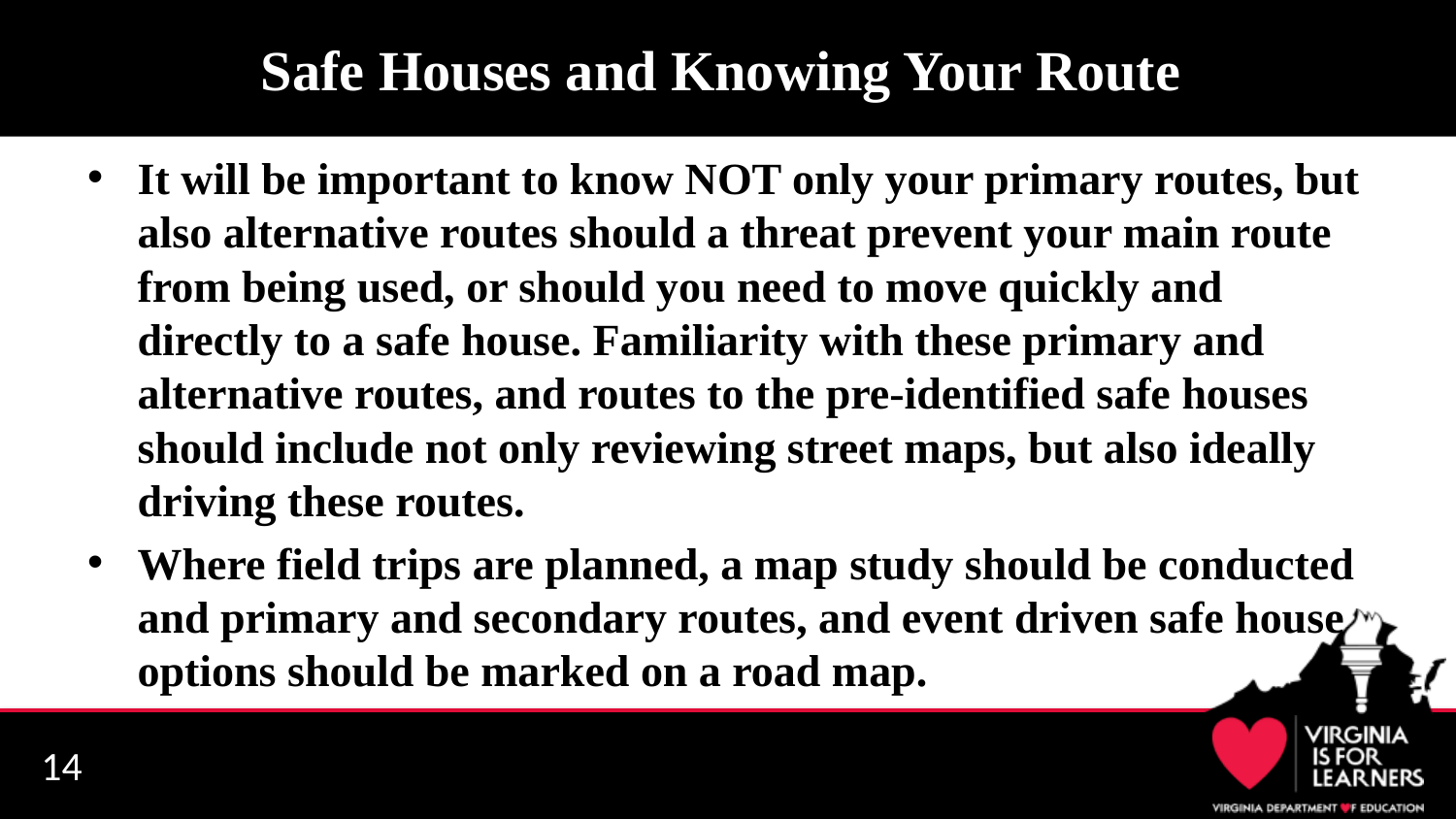

# Safe Houses and Knowing Your Route
It will be important to know NOT only your primary routes, but also alternative routes should a threat prevent your main route from being used, or should you need to move quickly and directly to a safe house. Familiarity with these primary and alternative routes, and routes to the pre-identified safe houses should include not only reviewing street maps, but also ideally driving these routes.
Where field trips are planned, a map study should be conducted and primary and secondary routes, and event driven safe house options should be marked on a road map.